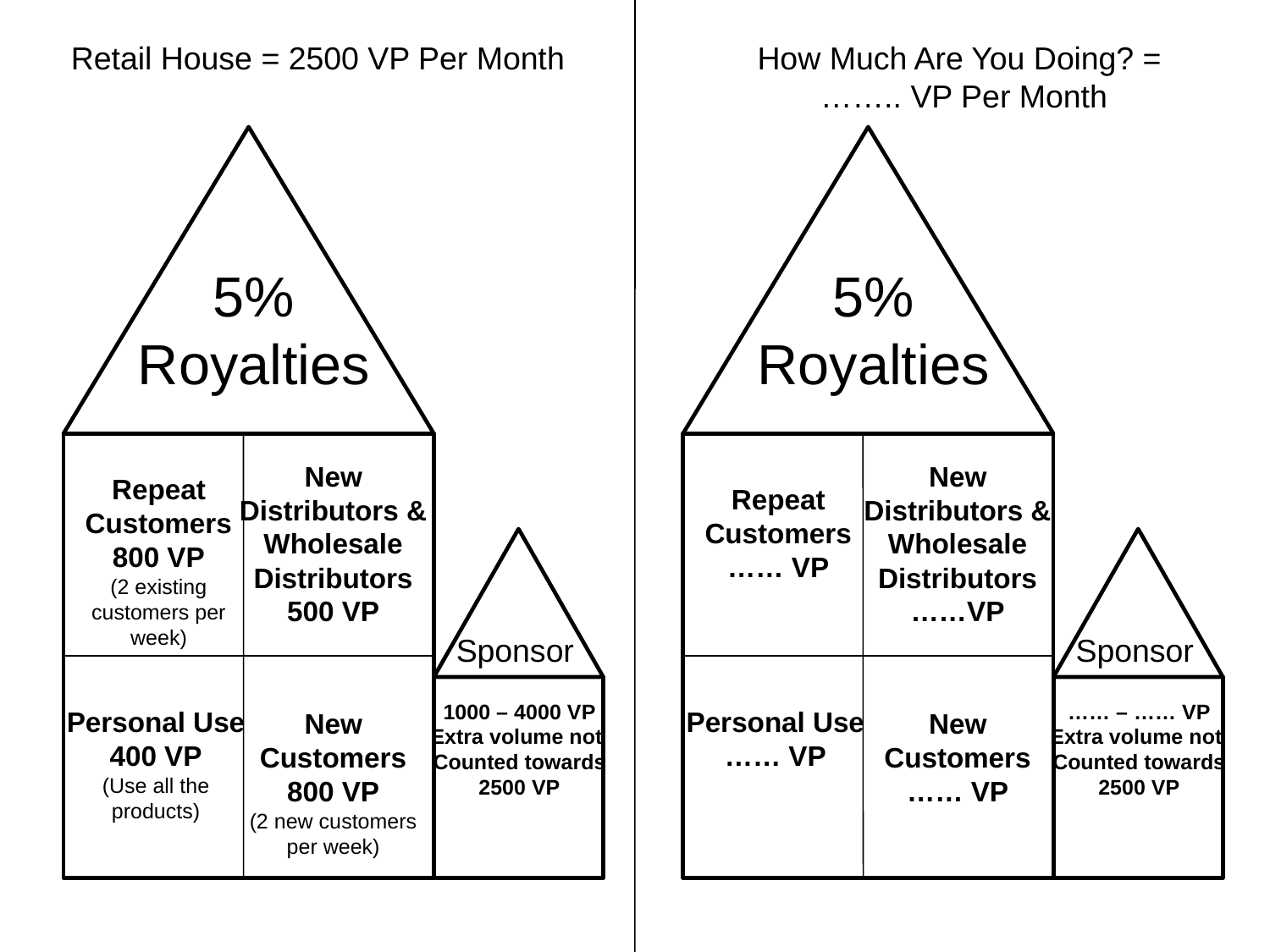

Retail House = 2500 VP Per Month
How Much Are You Doing? =
…….. VP Per Month

5%
Royalties
5%
Royalties

New Distributors & Wholesale Distributors
500 VP
New Distributors & Wholesale Distributors ……VP
Repeat Customers
800 VP
(2 existing customers per week)
Repeat Customers
…… VP

Sponsor
Sponsor

1000 – 4000 VP
Extra volume not
Counted towards
2500 VP
…… – …… VP
Extra volume not
Counted towards
2500 VP
Personal Use
400 VP
(Use all the products)
Personal Use
…… VP
New Customers
800 VP
(2 new customers per week)
New Customers …… VP